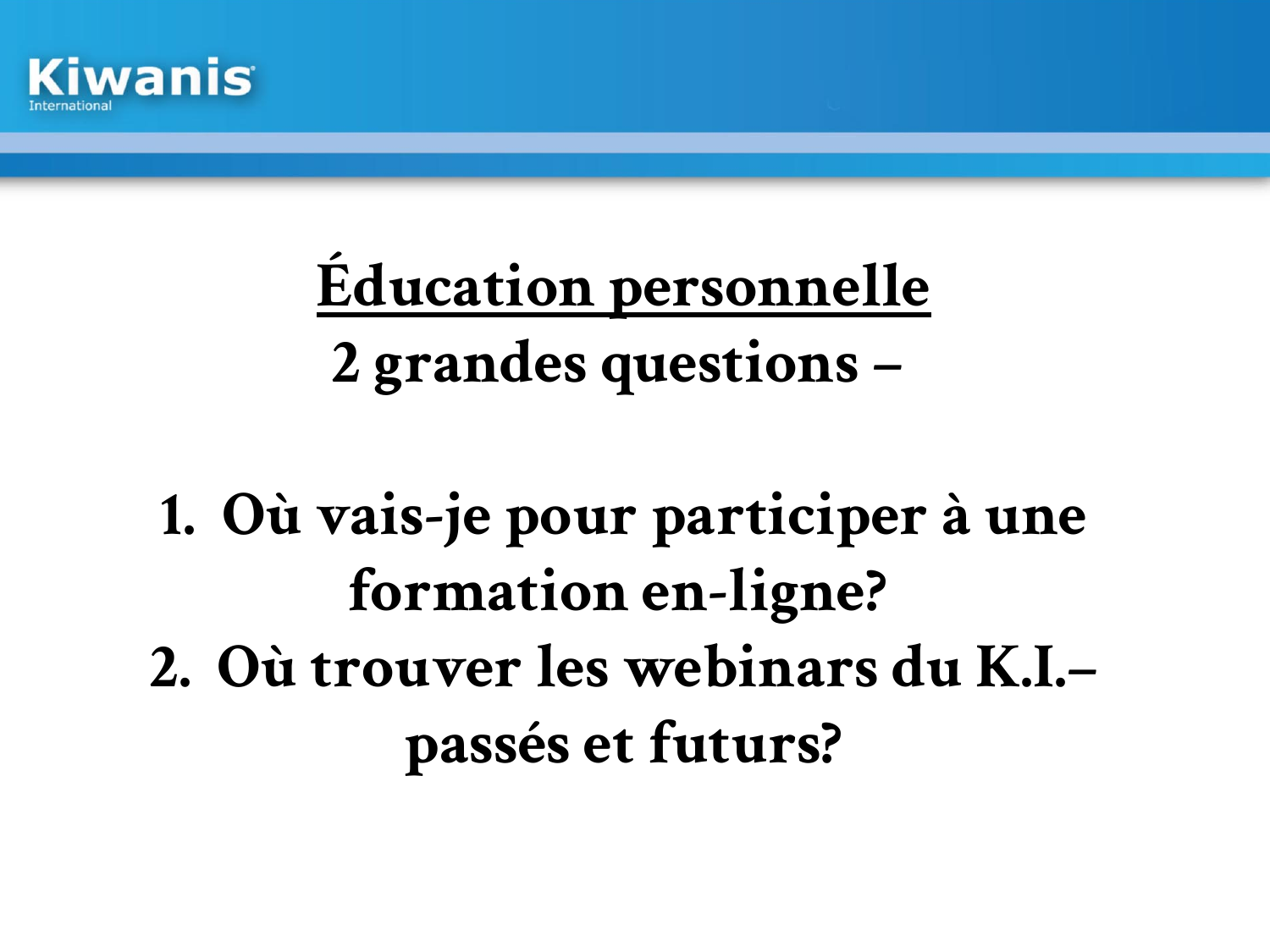

Éducation personnelle
2 grandes questions –

1.  Où vais-je pour participer à une formation en-ligne?
2.  Où trouver les webinars du K.I.– passés et futurs?